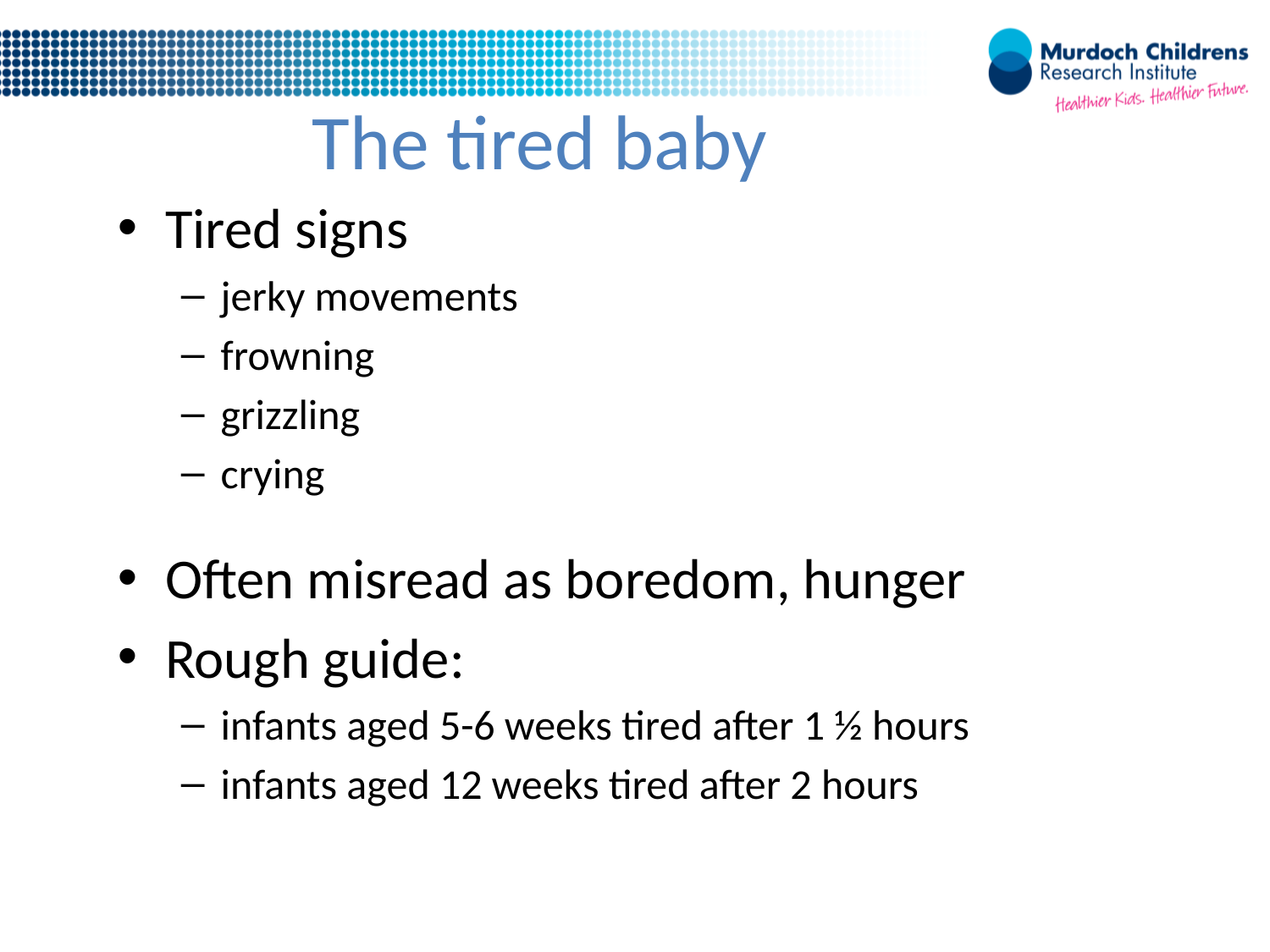

The tired baby
Tired signs
jerky movements
frowning
grizzling
crying

Often misread as boredom, hunger
Rough guide:
infants aged 5-6 weeks tired after 1 ½ hours
infants aged 12 weeks tired after 2 hours